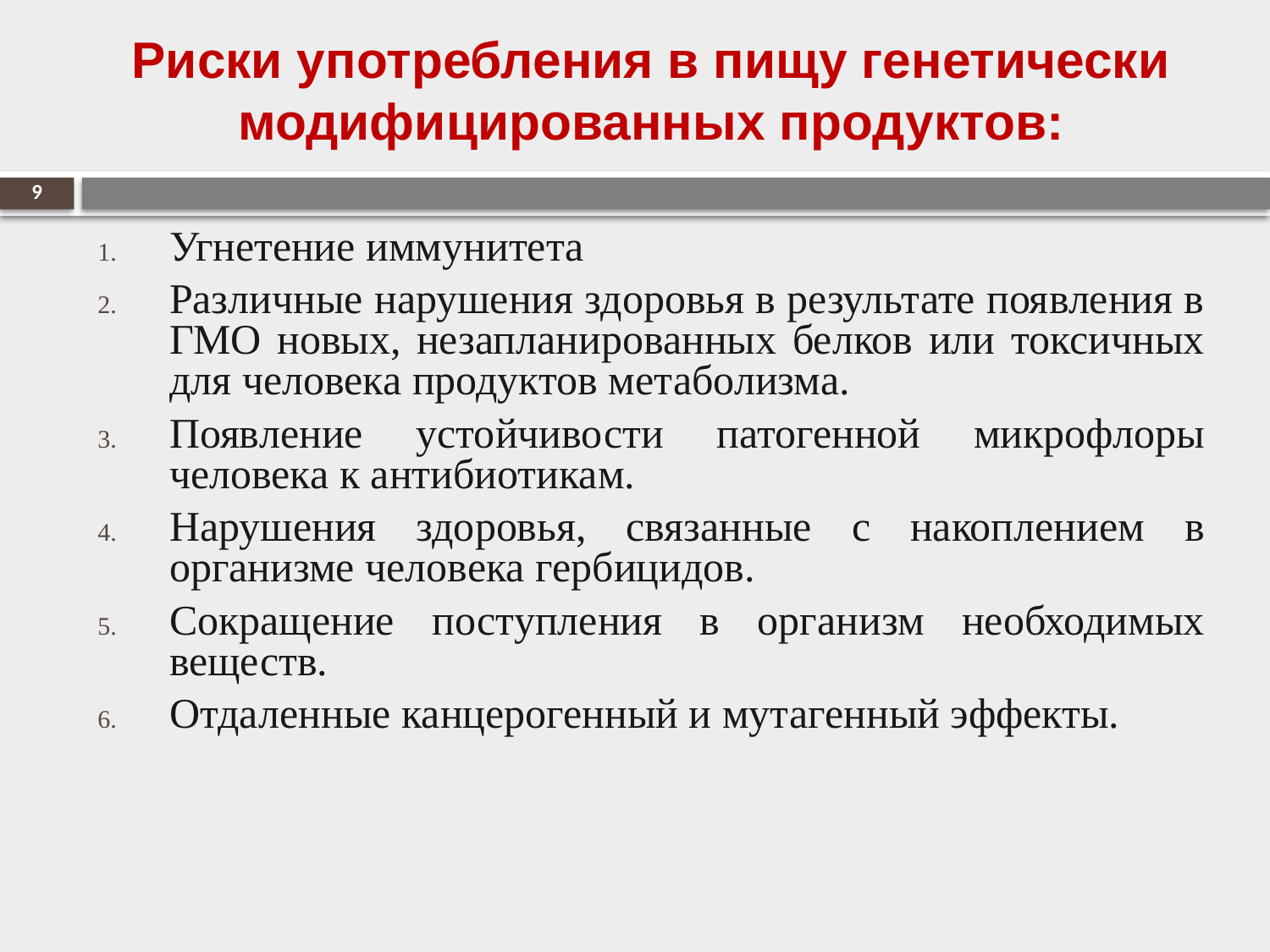

# Риски употребления в пищу генетически модифицированных продуктов:
9
Угнетение иммунитета
Различные нарушения здоровья в результате появления в ГМО новых, незапланированных белков или токсичных для человека продуктов метаболизма.
Появление устойчивости патогенной микрофлоры человека к антибиотикам.
Нарушения здоровья, связанные с накоплением в организме человека гербицидов.
Сокращение поступления в организм необходимых веществ.
Отдаленные канцерогенный и мутагенный эффекты.